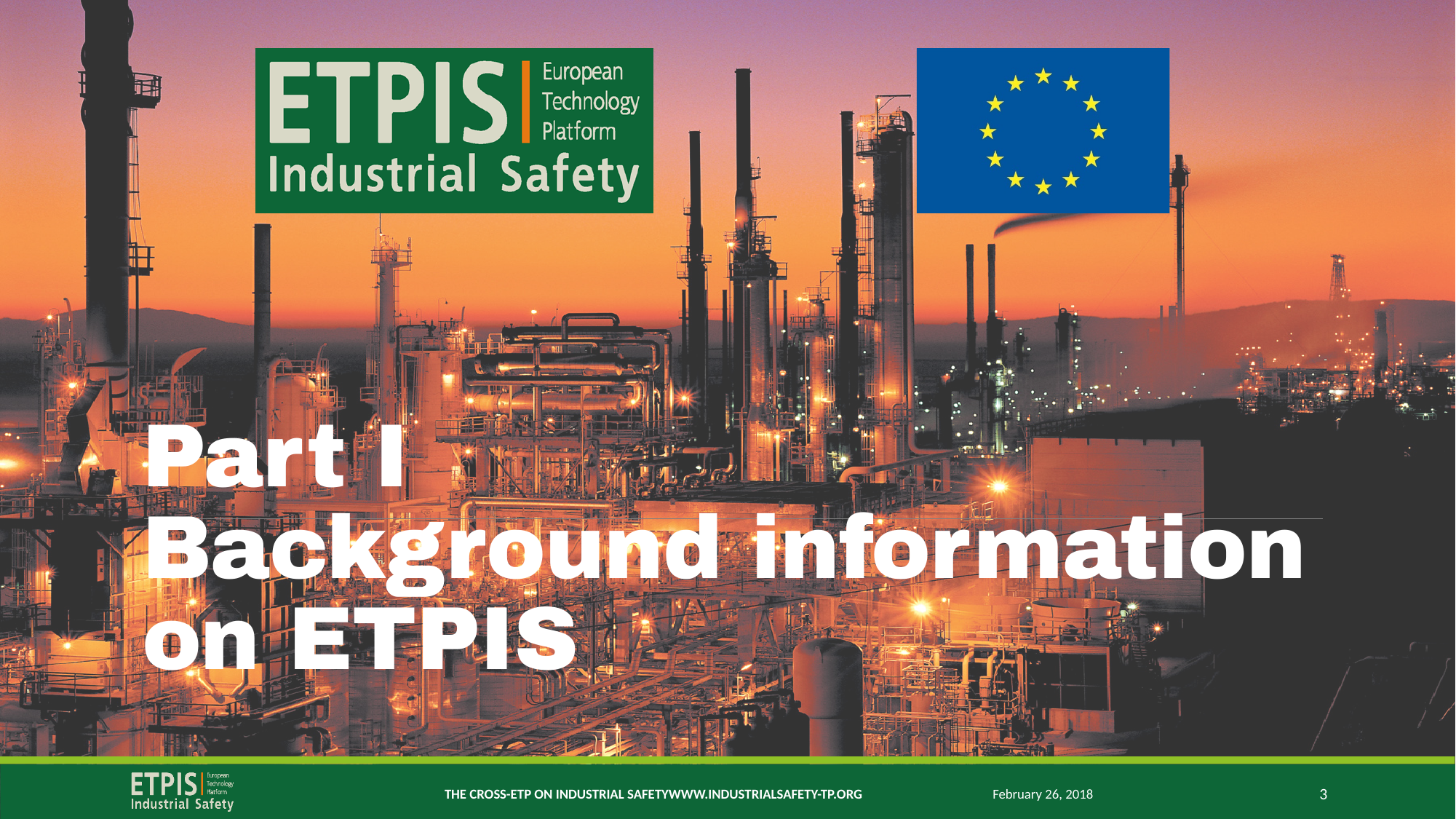

# Part I Background information on ETPIS
February 26, 2018
The cross-etp on industrial safety	www.industrialsafety-tp.org
3